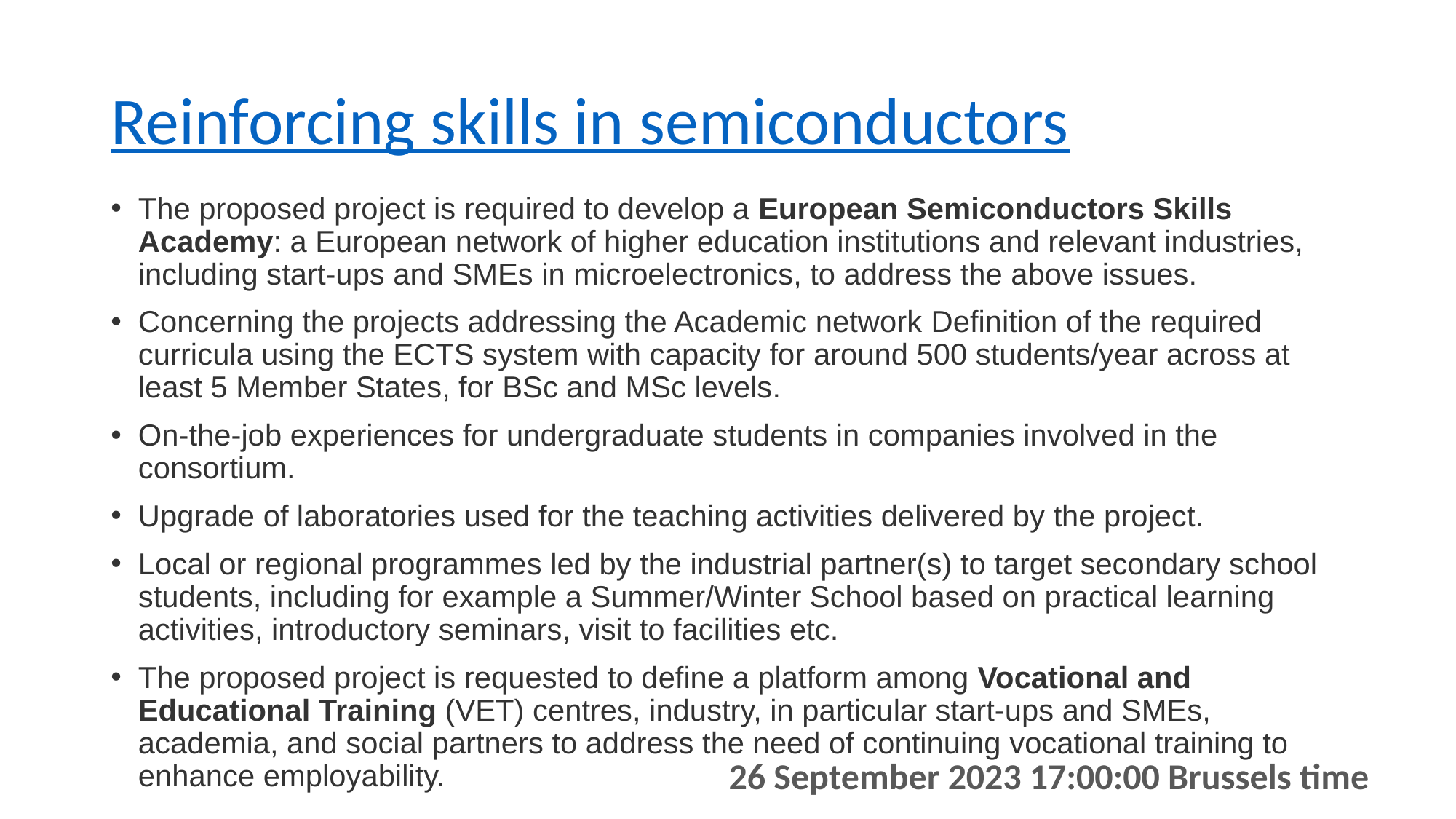

# Reinforcing skills in semiconductors
The proposed project is required to develop a European Semiconductors Skills Academy: a European network of higher education institutions and relevant industries, including start-ups and SMEs in microelectronics, to address the above issues.
Concerning the projects addressing the Academic network Definition of the required curricula using the ECTS system with capacity for around 500 students/year across at least 5 Member States, for BSc and MSc levels.
On-the-job experiences for undergraduate students in companies involved in the consortium.
Upgrade of laboratories used for the teaching activities delivered by the project.
Local or regional programmes led by the industrial partner(s) to target secondary school students, including for example a Summer/Winter School based on practical learning activities, introductory seminars, visit to facilities etc.
The proposed project is requested to define a platform among Vocational and Educational Training (VET) centres, industry, in particular start-ups and SMEs, academia, and social partners to address the need of continuing vocational training to enhance employability.

26 September 2023 17:00:00 Brussels time